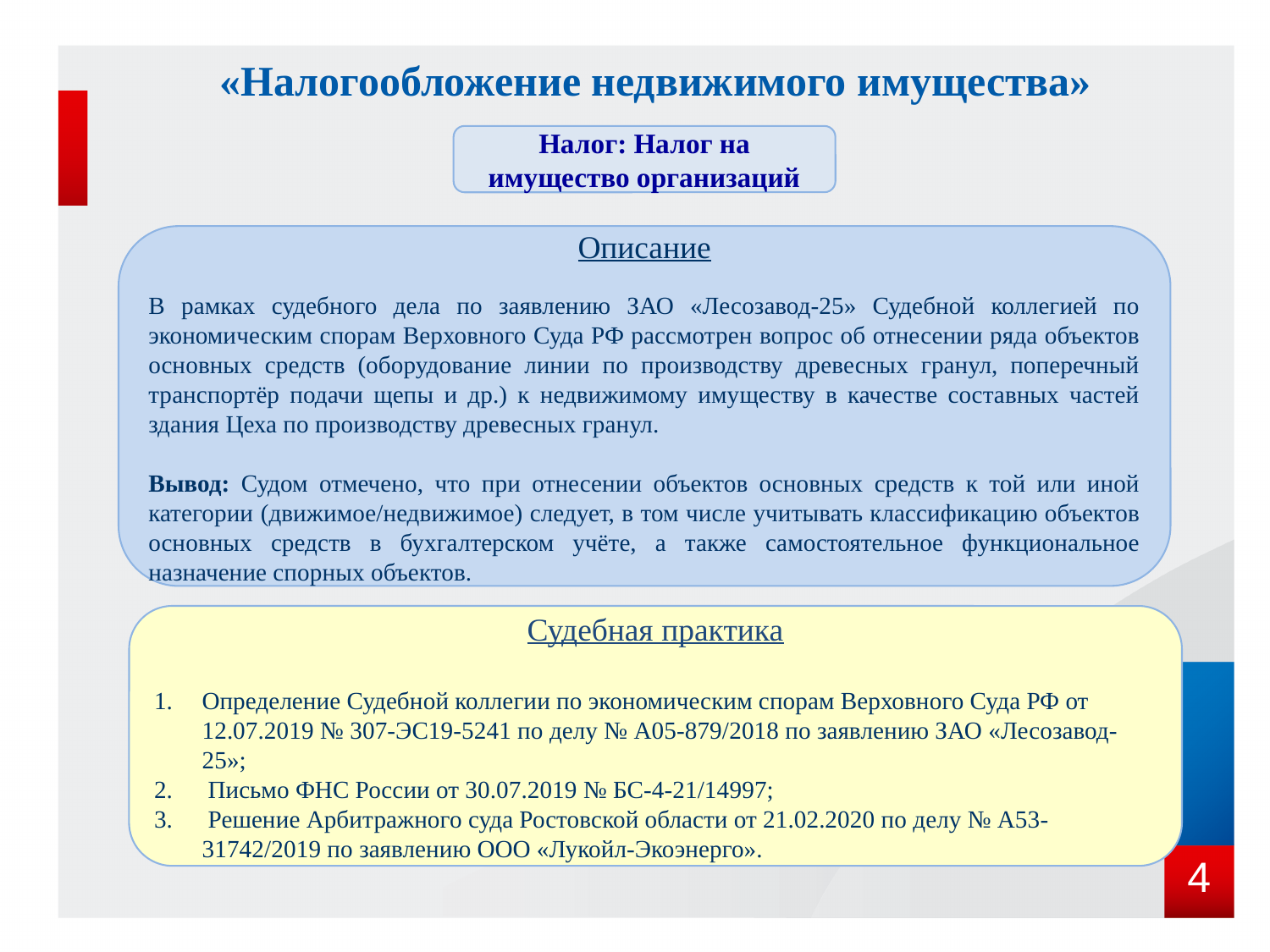

«Налогообложение недвижимого имущества»

Налог: Налог на имущество организаций
Описание

В рамках судебного дела по заявлению ЗАО «Лесозавод-25» Судебной коллегией по экономическим спорам Верховного Суда РФ рассмотрен вопрос об отнесении ряда объектов основных средств (оборудование линии по производству древесных гранул, поперечный транспортёр подачи щепы и др.) к недвижимому имуществу в качестве составных частей здания Цеха по производству древесных гранул.

Вывод: Судом отмечено, что при отнесении объектов основных средств к той или иной категории (движимое/недвижимое) следует, в том числе учитывать классификацию объектов основных средств в бухгалтерском учёте, а также самостоятельное функциональное назначение спорных объектов.
Судебная практика

Определение Судебной коллегии по экономическим спорам Верховного Суда РФ от 12.07.2019 № 307-ЭС19-5241 по делу № А05-879/2018 по заявлению ЗАО «Лесозавод-25»;
 Письмо ФНС России от 30.07.2019 № БС-4-21/14997;
 Решение Арбитражного суда Ростовской области от 21.02.2020 по делу № А53-31742/2019 по заявлению ООО «Лукойл-Экоэнерго».
4